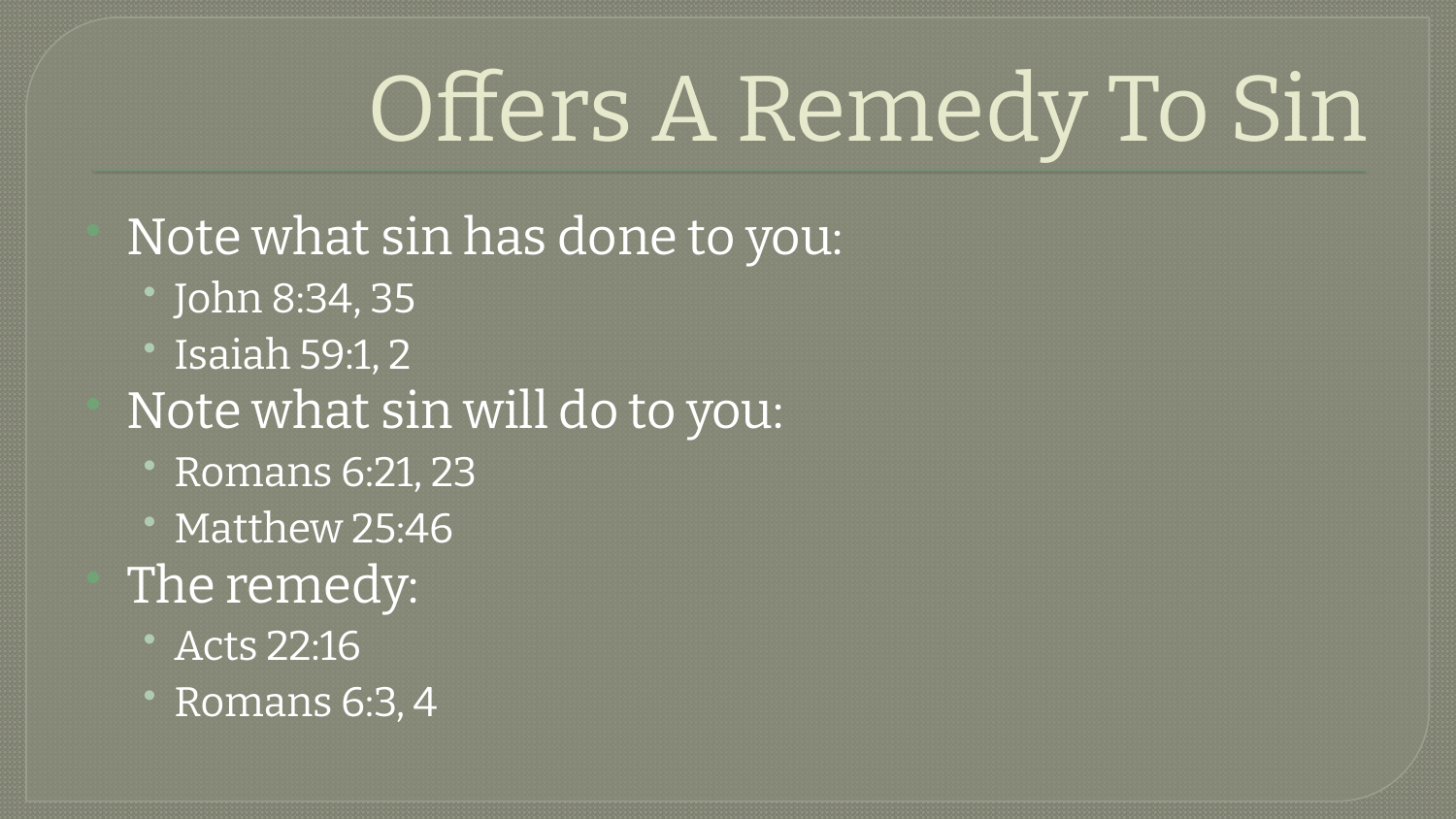

# Offers A Remedy To Sin
Note what sin has done to you:
John 8:34, 35
Isaiah 59:1, 2
Note what sin will do to you:
Romans 6:21, 23
Matthew 25:46
The remedy:
Acts 22:16
Romans 6:3, 4